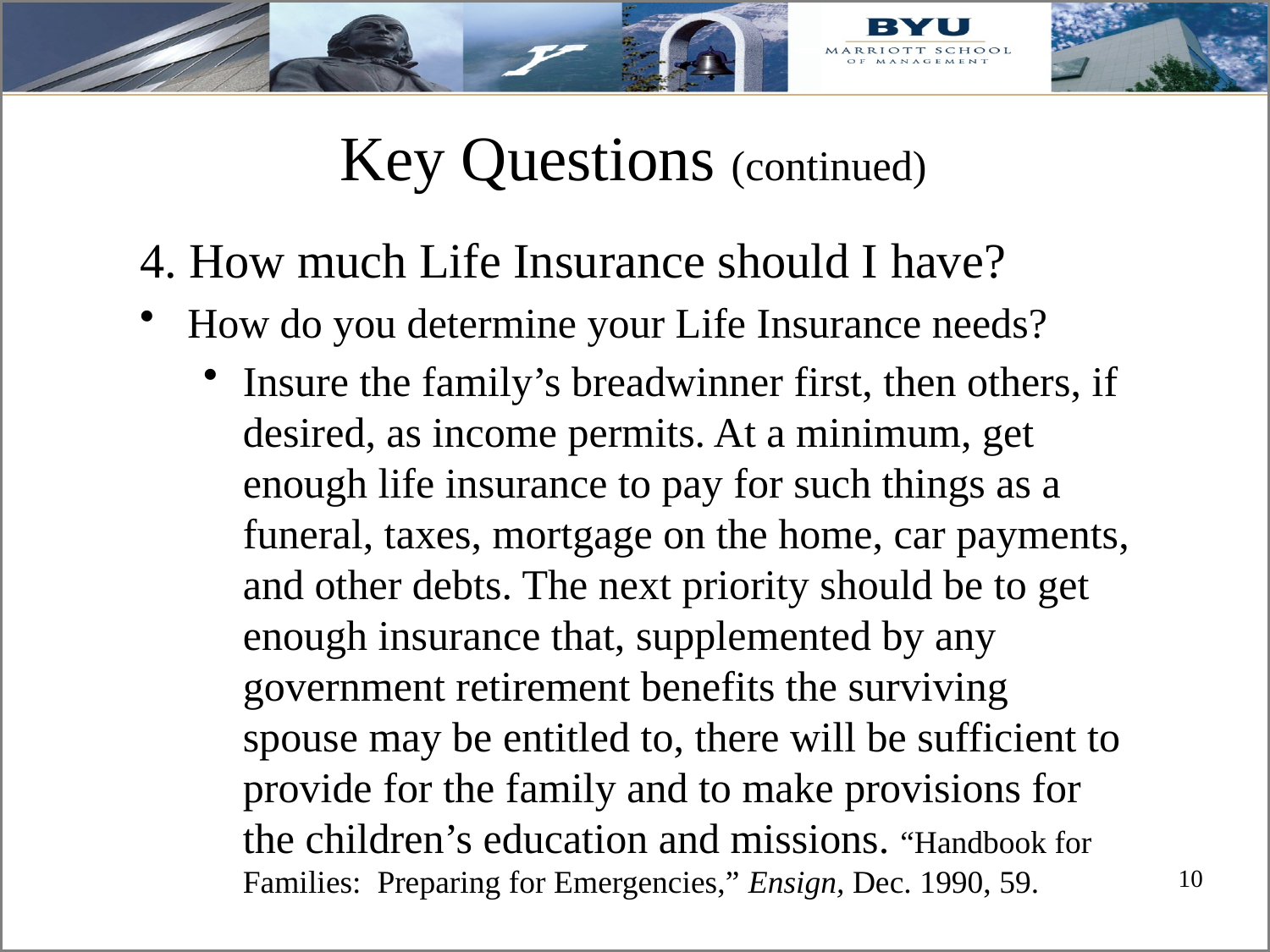

Key Questions (continued)
4. How much Life Insurance should I have?
How do you determine your Life Insurance needs?
Insure the family’s breadwinner first, then others, if desired, as income permits. At a minimum, get enough life insurance to pay for such things as a funeral, taxes, mortgage on the home, car payments, and other debts. The next priority should be to get enough insurance that, supplemented by any government retirement benefits the surviving spouse may be entitled to, there will be sufficient to provide for the family and to make provisions for the children’s education and missions. “Handbook for Families:  Preparing for Emergencies,” Ensign, Dec. 1990, 59.